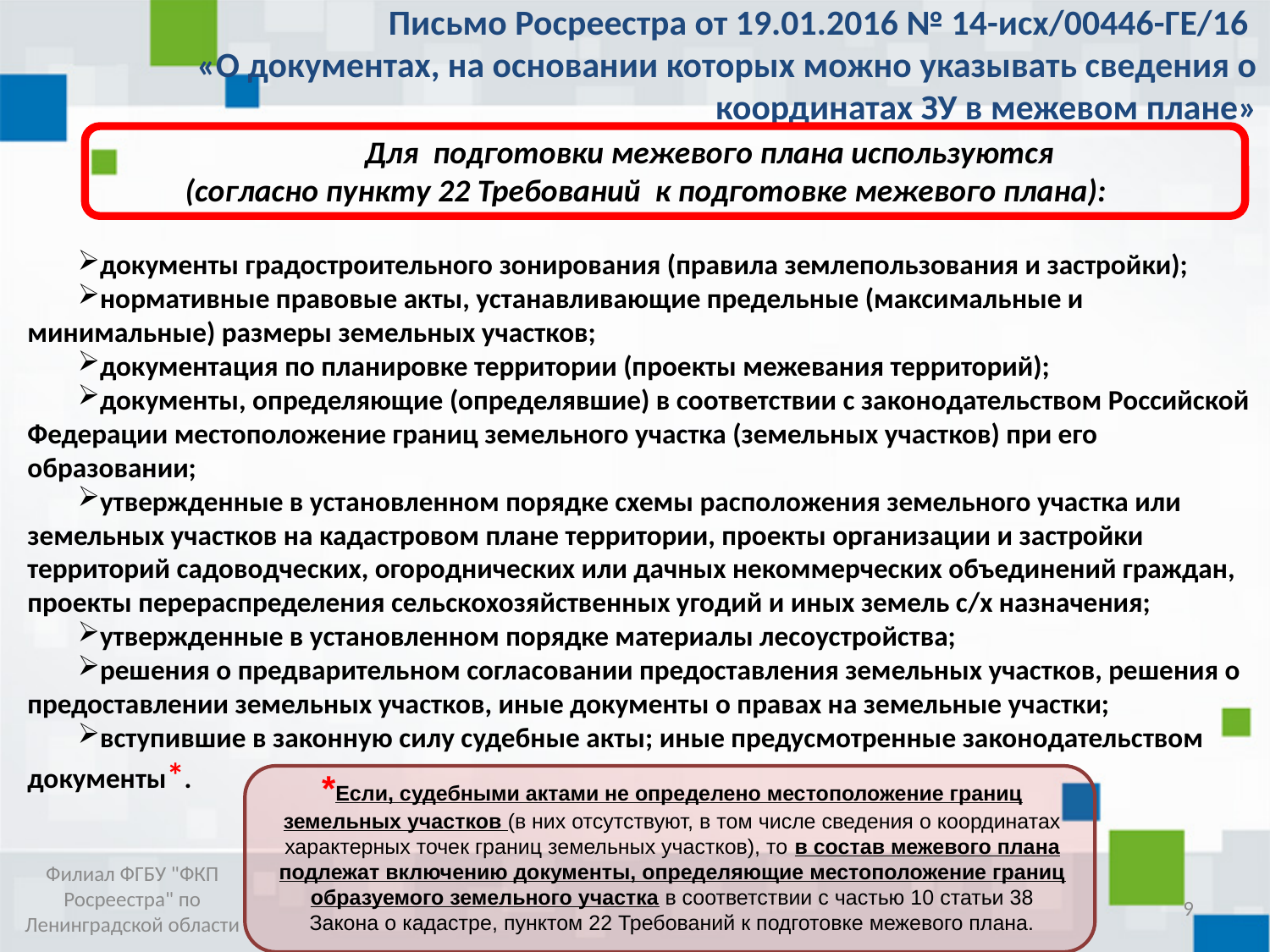

Письмо Росреестра от 19.01.2016 № 14-исх/00446-ГЕ/16
 «О документах, на основании которых можно указывать сведения о координатах ЗУ в межевом плане»
	 Для  подготовки межевого плана используются
 (согласно пункту 22 Требований  к подготовке межевого плана):

документы градостроительного зонирования (правила землепользования и застройки);
нормативные правовые акты, устанавливающие предельные (максимальные и минимальные) размеры земельных участков;
документация по планировке территории (проекты межевания территорий);
документы, определяющие (определявшие) в соответствии с законодательством Российской Федерации местоположение границ земельного участка (земельных участков) при его образовании;
утвержденные в установленном порядке схемы расположения земельного участка или земельных участков на кадастровом плане территории, проекты организации и застройки территорий садоводческих, огороднических или дачных некоммерческих объединений граждан, проекты перераспределения сельскохозяйственных угодий и иных земель с/х назначения;
утвержденные в установленном порядке материалы лесоустройства;
решения о предварительном согласовании предоставления земельных участков, решения о предоставлении земельных участков, иные документы о правах на земельные участки;
вступившие в законную силу судебные акты; иные предусмотренные законодательством документы*.

*Если, судебными актами не определено местоположение границ земельных участков (в них отсутствуют, в том числе сведения о координатах характерных точек границ земельных участков), то в состав межевого плана подлежат включению документы, определяющие местоположение границ образуемого земельного участка в соответствии с частью 10 статьи 38 Закона о кадастре, пунктом 22 Требований к подготовке межевого плана.

Филиал ФГБУ "ФКП Росреестра" по Ленинградской области
9